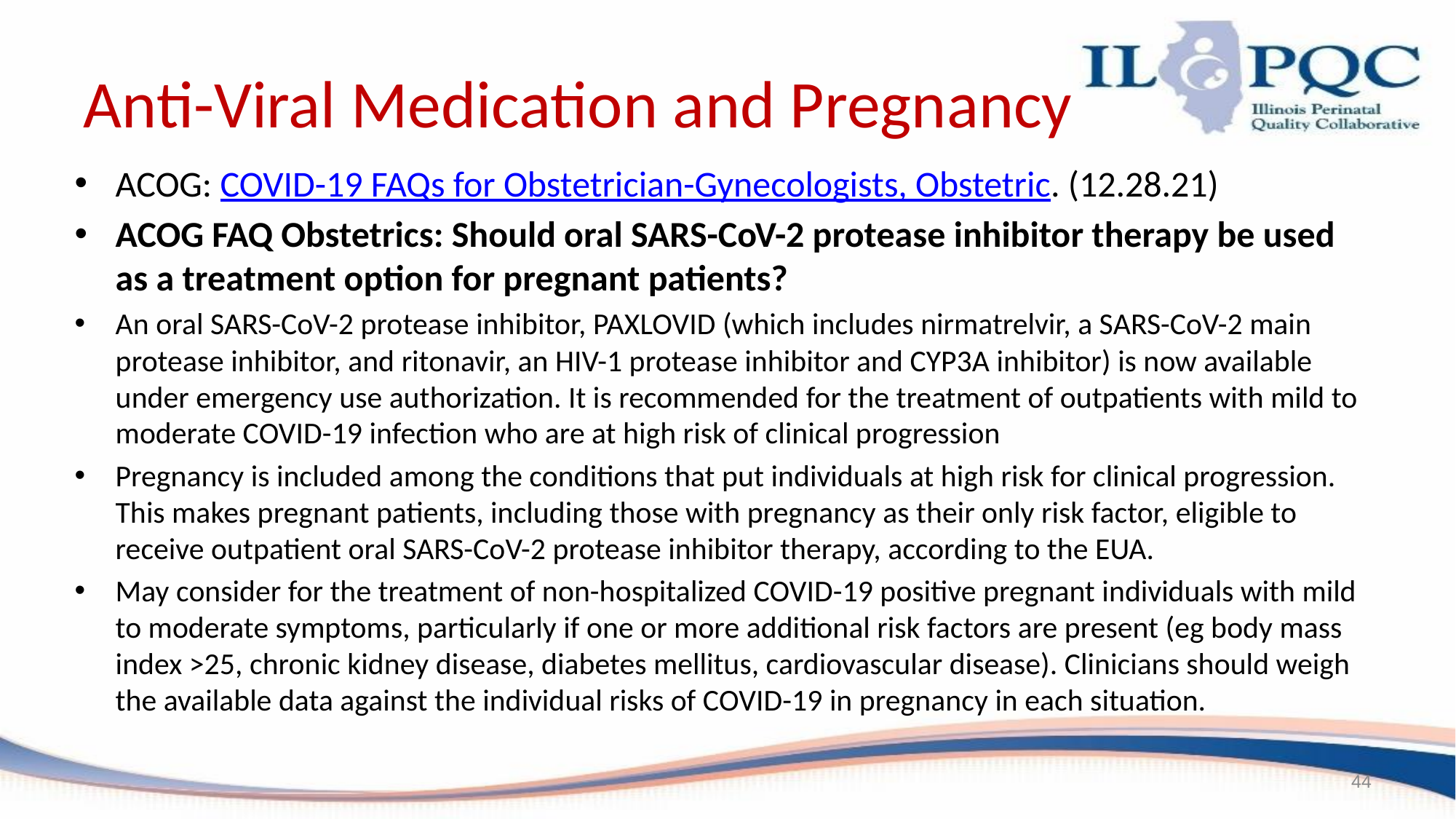

# Anti-Viral Medication and Pregnancy
ACOG: COVID-19 FAQs for Obstetrician-Gynecologists, Obstetric. (12.28.21)
ACOG FAQ Obstetrics: Should oral SARS-CoV-2 protease inhibitor therapy be used as a treatment option for pregnant patients?
An oral SARS-CoV-2 protease inhibitor, PAXLOVID (which includes nirmatrelvir, a SARS-CoV-2 main protease inhibitor, and ritonavir, an HIV-1 protease inhibitor and CYP3A inhibitor) is now available under emergency use authorization. It is recommended for the treatment of outpatients with mild to moderate COVID-19 infection who are at high risk of clinical progression
Pregnancy is included among the conditions that put individuals at high risk for clinical progression. This makes pregnant patients, including those with pregnancy as their only risk factor, eligible to receive outpatient oral SARS-CoV-2 protease inhibitor therapy, according to the EUA.
May consider for the treatment of non-hospitalized COVID-19 positive pregnant individuals with mild to moderate symptoms, particularly if one or more additional risk factors are present (eg body mass index >25, chronic kidney disease, diabetes mellitus, cardiovascular disease). Clinicians should weigh the available data against the individual risks of COVID-19 in pregnancy in each situation.
44